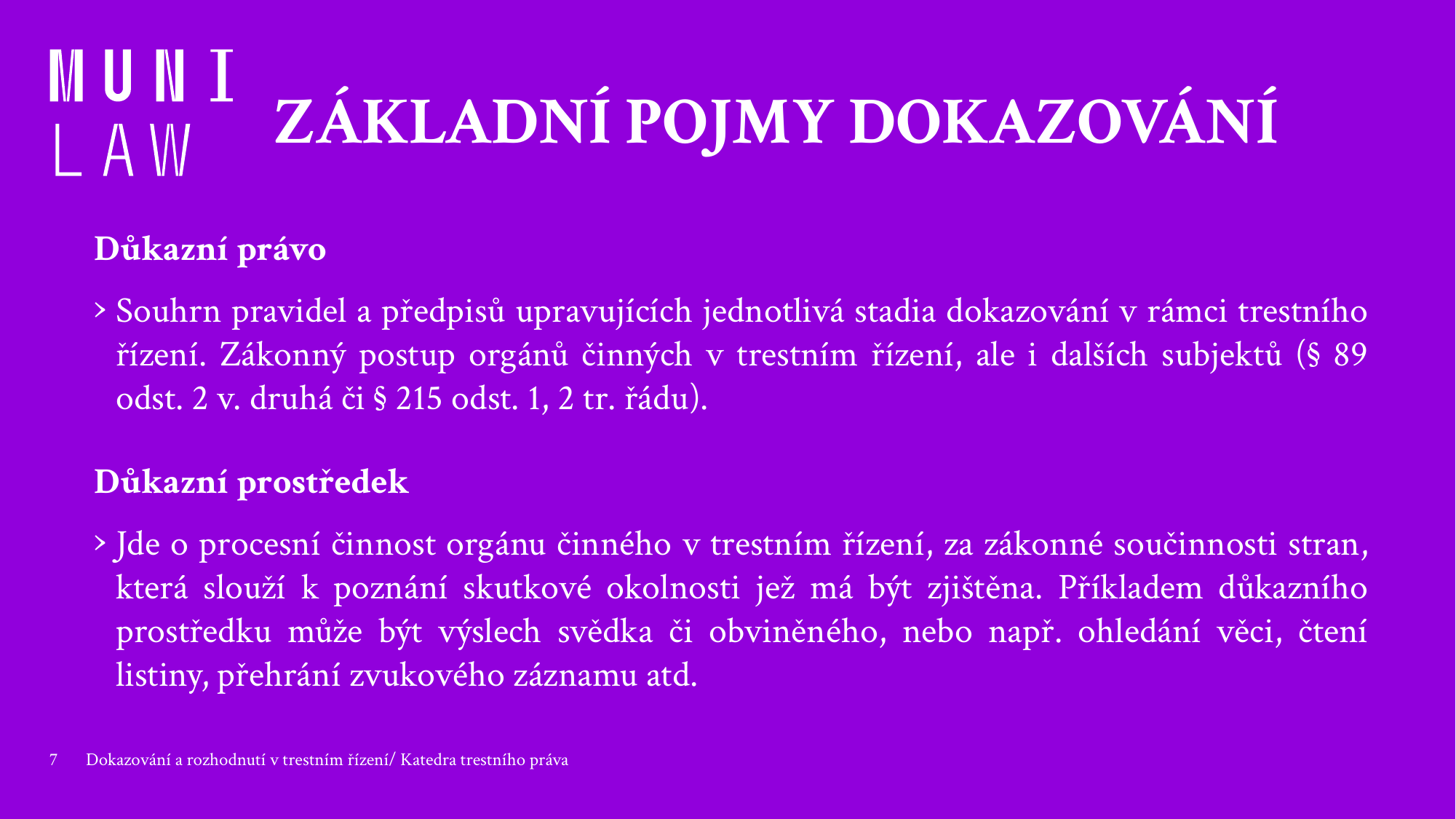

# Základní pojmy dokazování
Důkazní právo
Souhrn pravidel a předpisů upravujících jednotlivá stadia dokazování v rámci trestního řízení. Zákonný postup orgánů činných v trestním řízení, ale i dalších subjektů (§ 89 odst. 2 v. druhá či § 215 odst. 1, 2 tr. řádu).
Důkazní prostředek
Jde o procesní činnost orgánu činného v trestním řízení, za zákonné součinnosti stran, která slouží k poznání skutkové okolnosti jež má být zjištěna. Příkladem důkazního prostředku může být výslech svědka či obviněného, nebo např. ohledání věci, čtení listiny, přehrání zvukového záznamu atd.
7
Dokazování a rozhodnutí v trestním řízení/ Katedra trestního práva